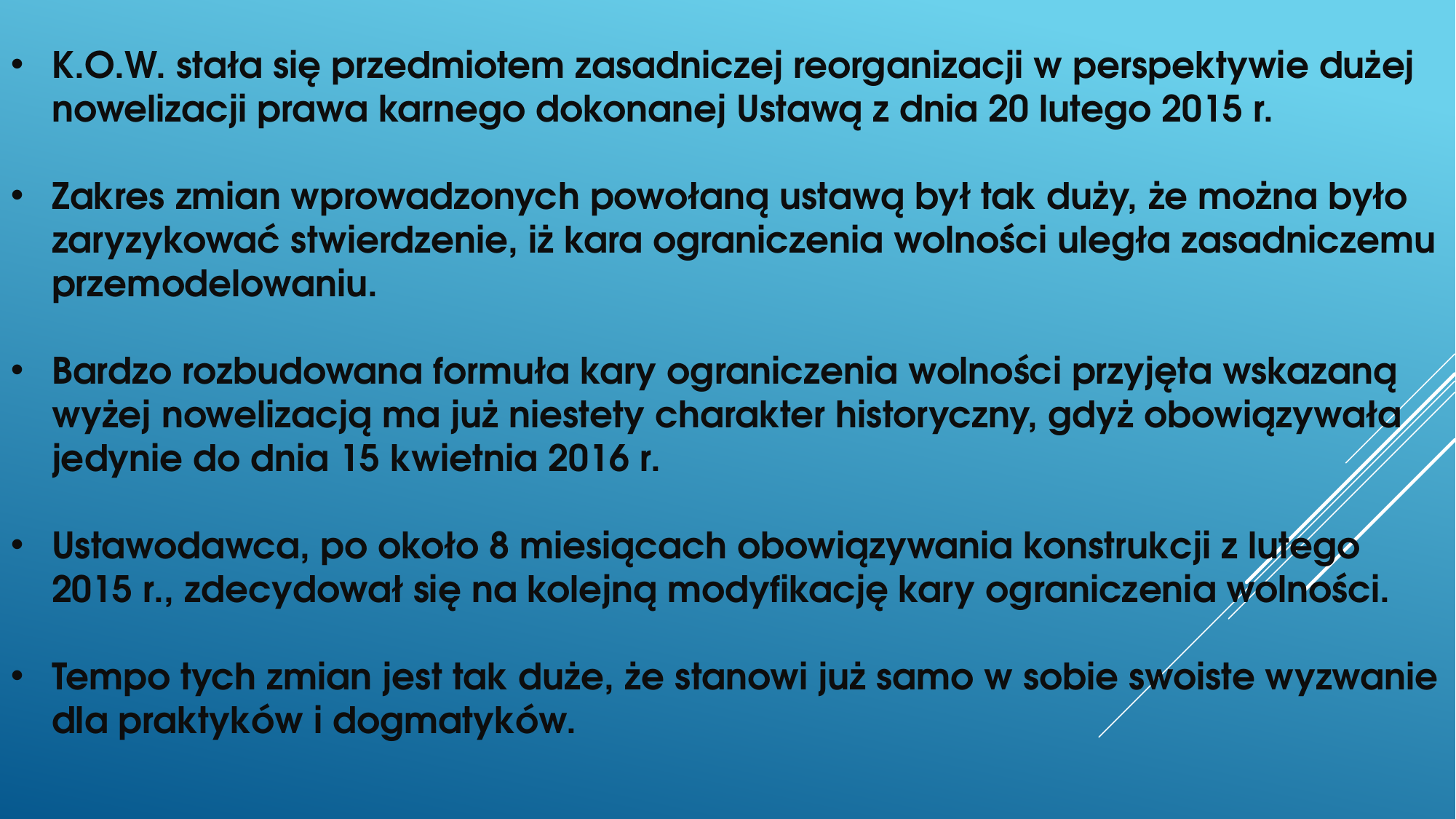

K.O.W. stała się przedmiotem zasadniczej reorganizacji w perspektywie dużej nowelizacji prawa karnego dokonanej Ustawą z dnia 20 lutego 2015 r.

Zakres zmian wprowadzonych powołaną ustawą był tak duży, że można było zaryzykować stwierdzenie, iż kara ograniczenia wolności uległa zasadniczemu przemodelowaniu.

Bardzo rozbudowana formuła kary ograniczenia wolności przyjęta wskazaną wyżej nowelizacją ma już niestety charakter historyczny, gdyż obowiązywała jedynie do dnia 15 kwietnia 2016 r.

Ustawodawca, po około 8 miesiącach obowiązywania konstrukcji z lutego 2015 r., zdecydował się na kolejną modyfikację kary ograniczenia wolności.

Tempo tych zmian jest tak duże, że stanowi już samo w sobie swoiste wyzwanie dla praktyków i dogmatyków.